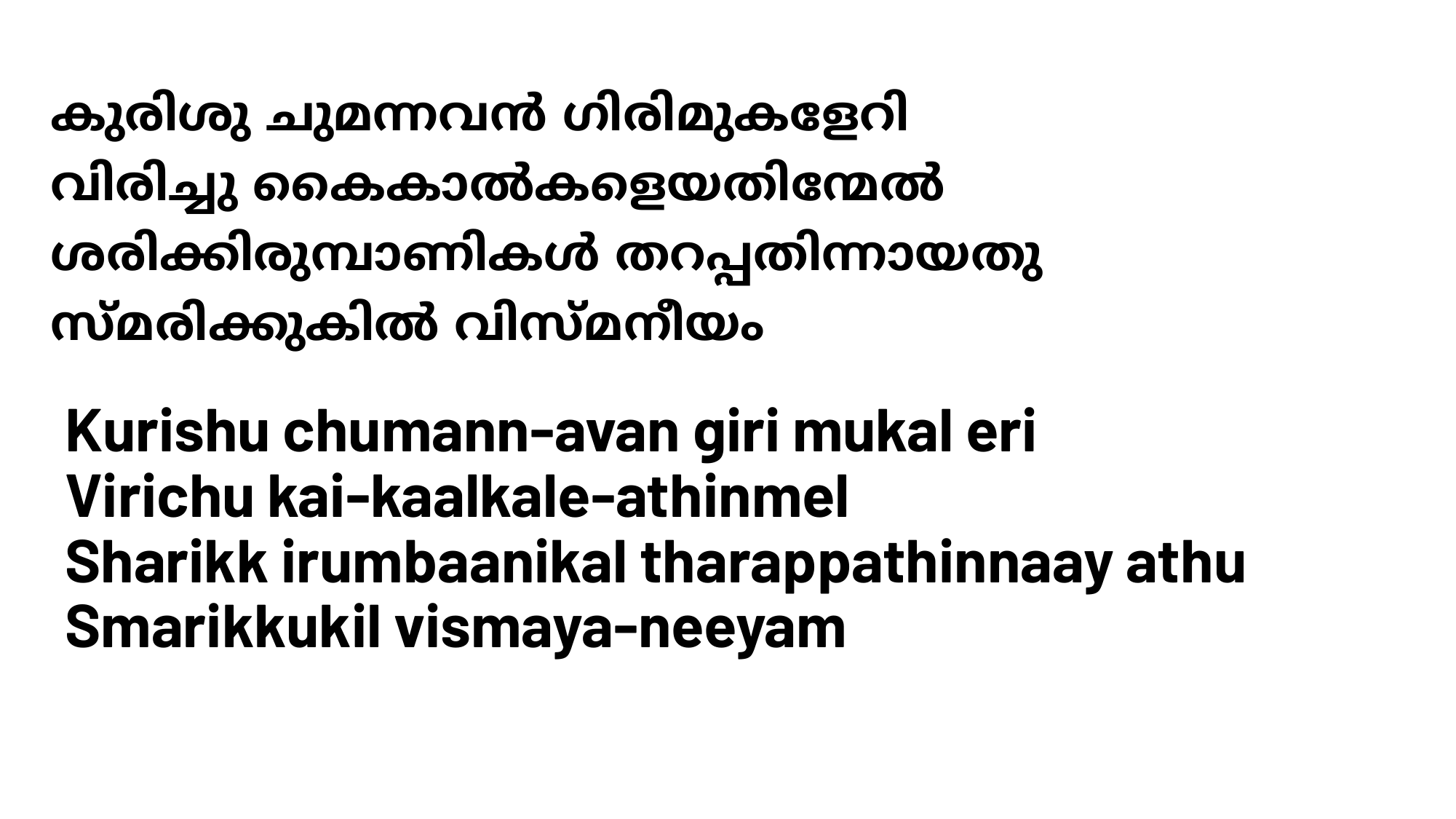

# കുരിശു ചുമന്നവന്‍ ഗിരിമുകളേറി വിരിച്ചു കൈകാല്‍കളെയതിന്മേല്‍ ശരിക്കിരുമ്പാണികള്‍ തറപ്പതിന്നായതു സ്മരിക്കുകില്‍ വിസ്മനീയം
Kurishu chumann-avan giri mukal eri
Virichu kai-kaalkale-athinmel
Sharikk irumbaanikal tharappathinnaay athu
Smarikkukil vismaya-neeyam